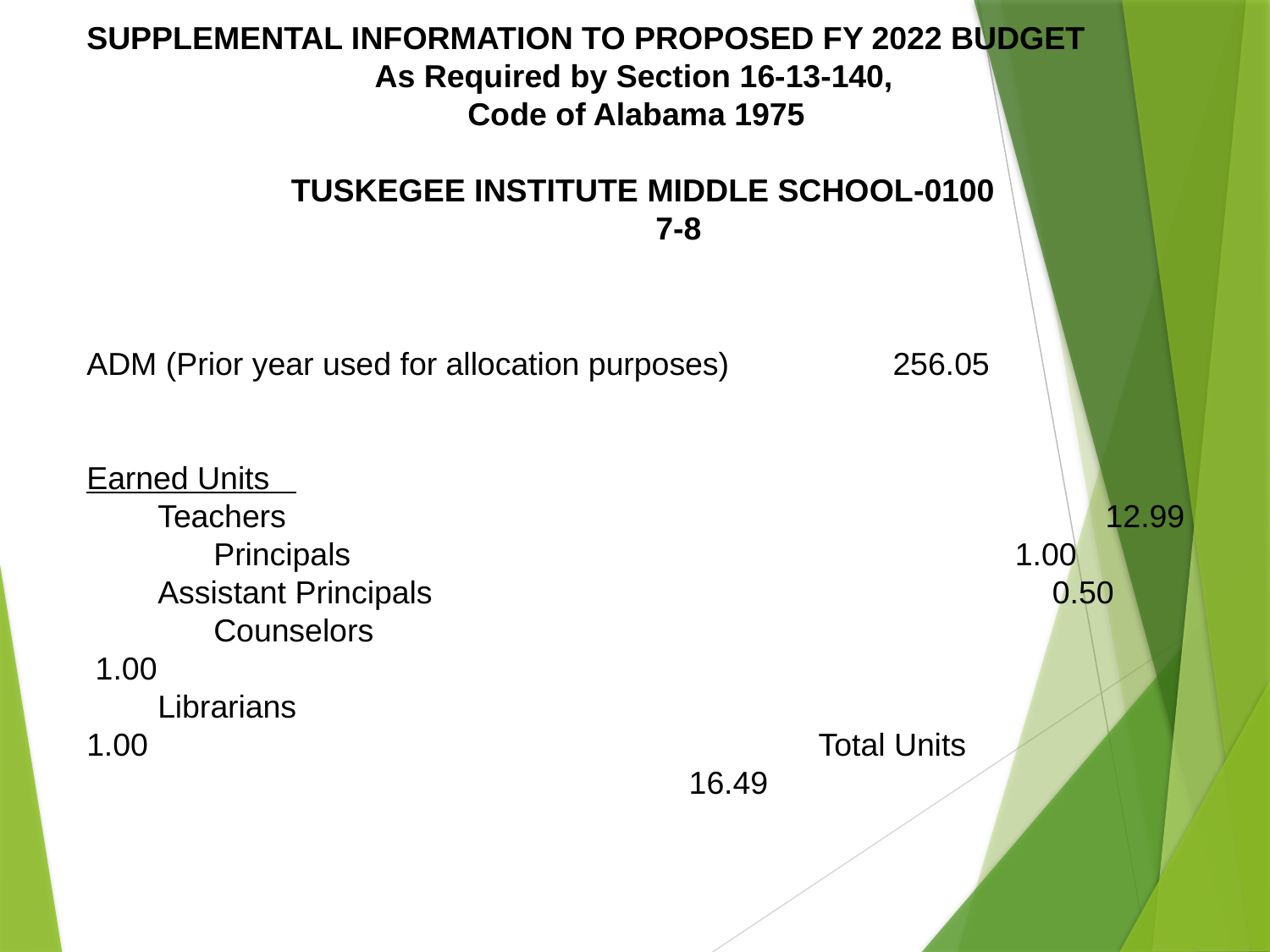

SUPPLEMENTAL INFORMATION TO PROPOSED FY 2022 BUDGET
		    As Required by Section 16-13-140,
			Code of Alabama 1975

                       TUSKEGEE INSTITUTE MIDDLE SCHOOL-0100
                                                                7-8

ADM (Prior year used for allocation purposes)	     256.05

Earned Units
        Teachers	             				                             12.99
    	Principals                                                                           1.00
        Assistant Principals   				                       0.50
	Counselors	           				                               1.00
        Librarians					                                       1.00					           Total Units 		                                                                     16.49